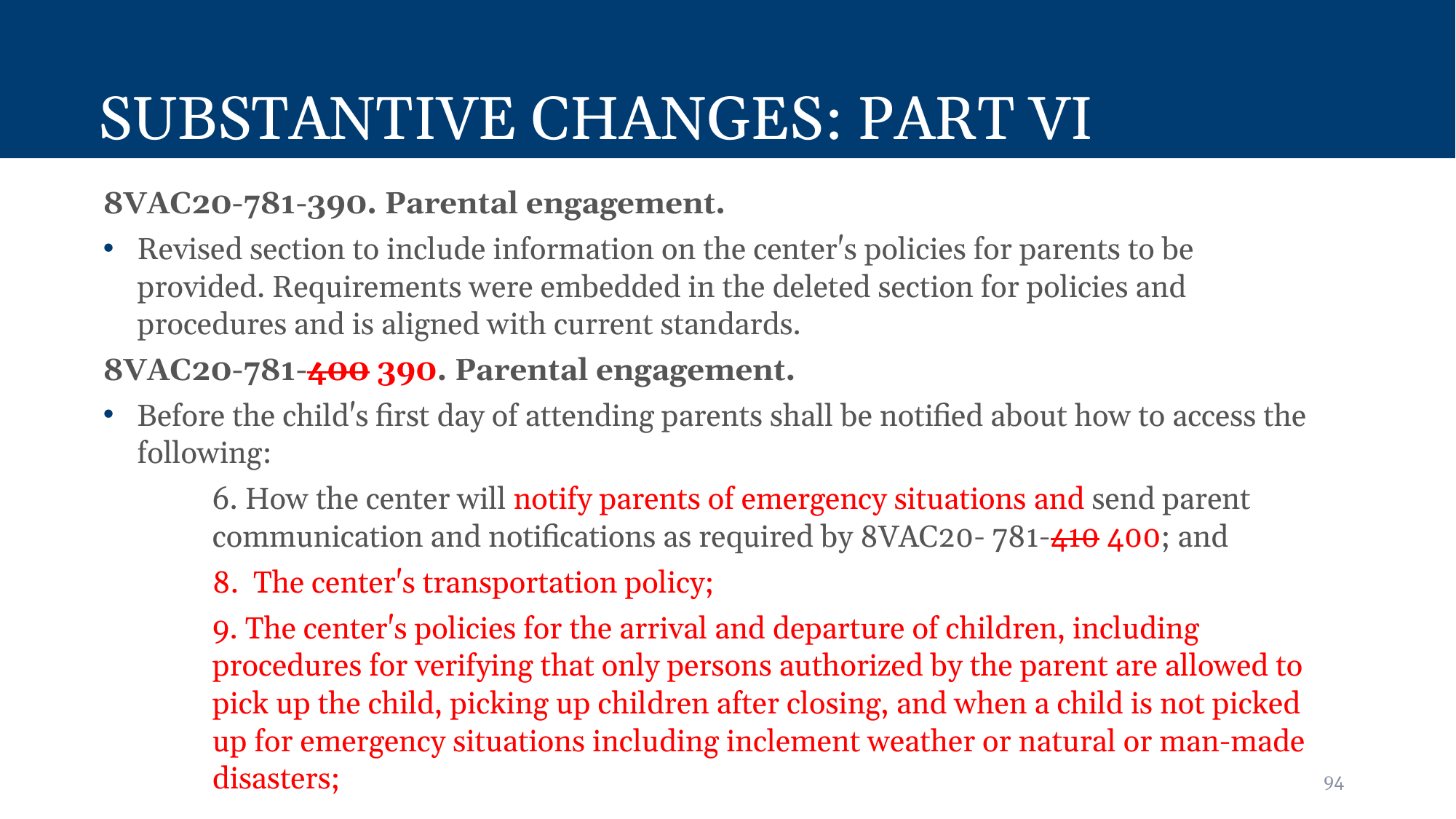

# Substantive Changes: Part VI
8VAC20-781-390. Parental engagement.
Revised section to include information on the center's policies for parents to be provided. Requirements were embedded in the deleted section for policies and procedures and is aligned with current standards.
8VAC20-781-400 390. Parental engagement.
Before the child's first day of attending parents shall be notified about how to access the following:
6. How the center will notify parents of emergency situations and send parent communication and notifications as required by 8VAC20- 781-410 400; and
8.  The center's transportation policy;
9. The center's policies for the arrival and departure of children, including procedures for verifying that only persons authorized by the parent are allowed to pick up the child, picking up children after closing, and when a child is not picked up for emergency situations including inclement weather or natural or man-made disasters;

94